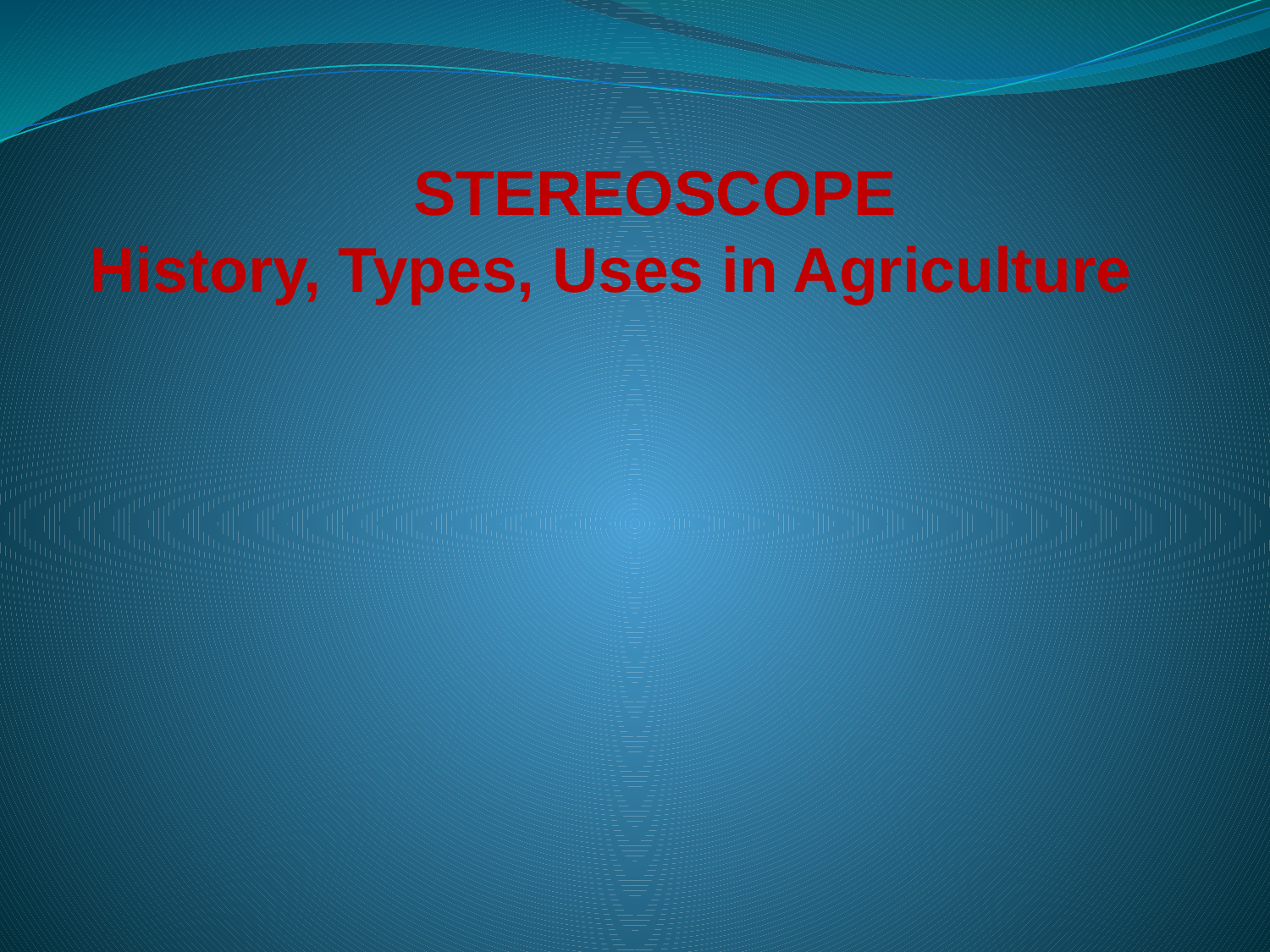

# STEREOSCOPE History, Types, Uses in Agriculture